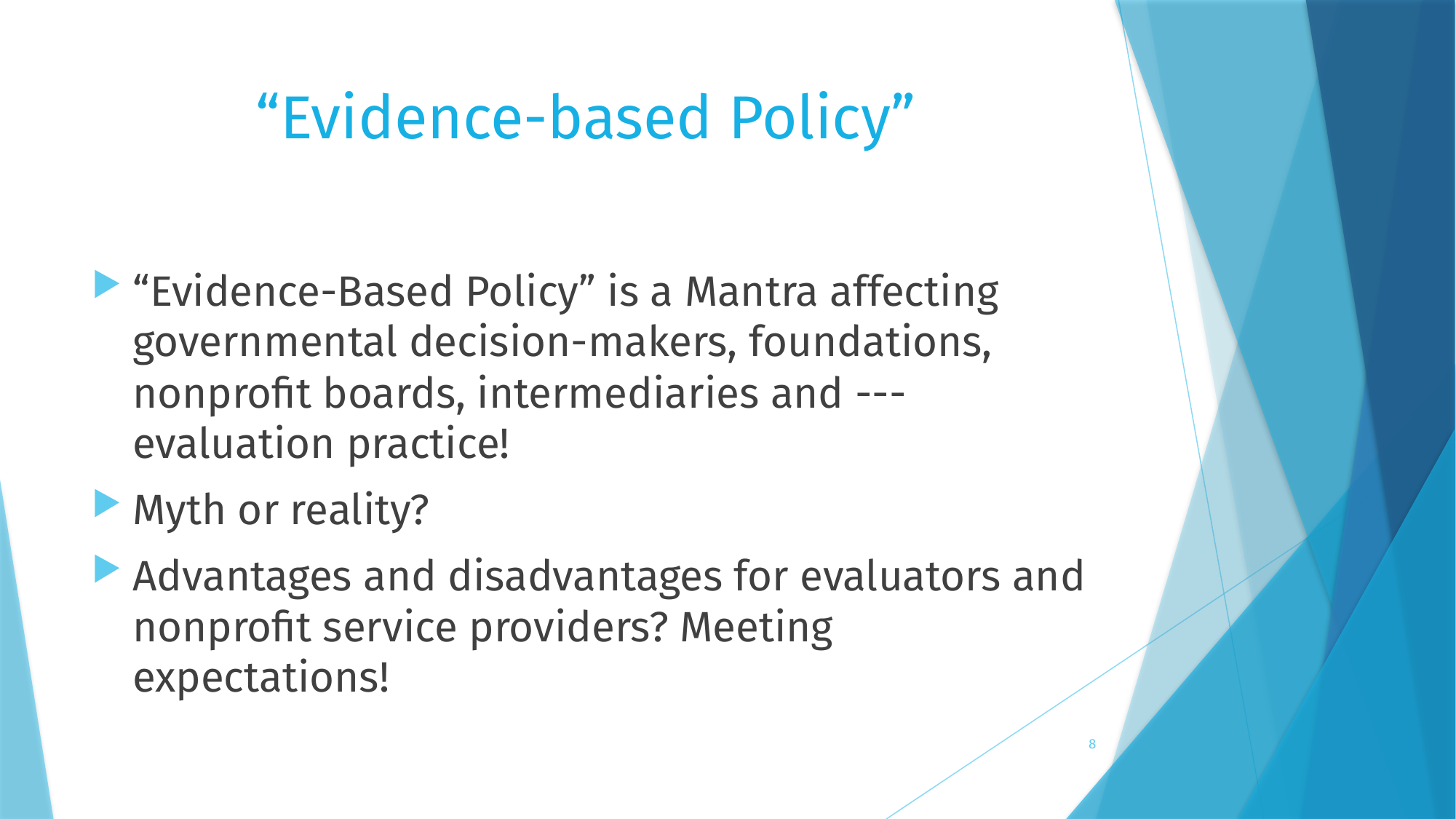

# “Evidence-based Policy”
“Evidence-Based Policy” is a Mantra affecting governmental decision-makers, foundations, nonprofit boards, intermediaries and --- evaluation practice!
Myth or reality?
Advantages and disadvantages for evaluators and nonprofit service providers? Meeting expectations!
8